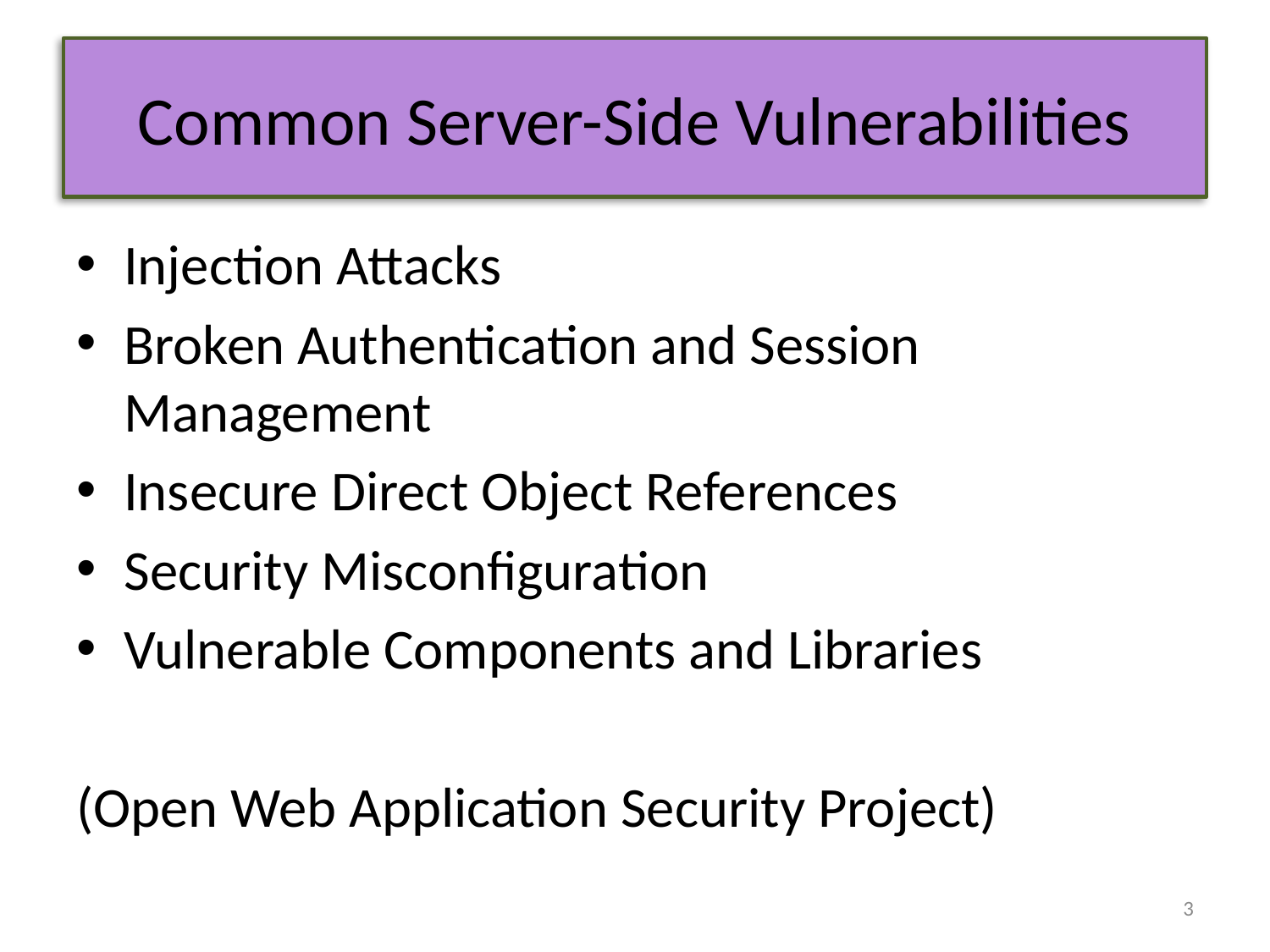

# Common Server-Side Vulnerabilities
Injection Attacks
Broken Authentication and Session Management
Insecure Direct Object References
Security Misconfiguration
Vulnerable Components and Libraries

(Open Web Application Security Project)

3